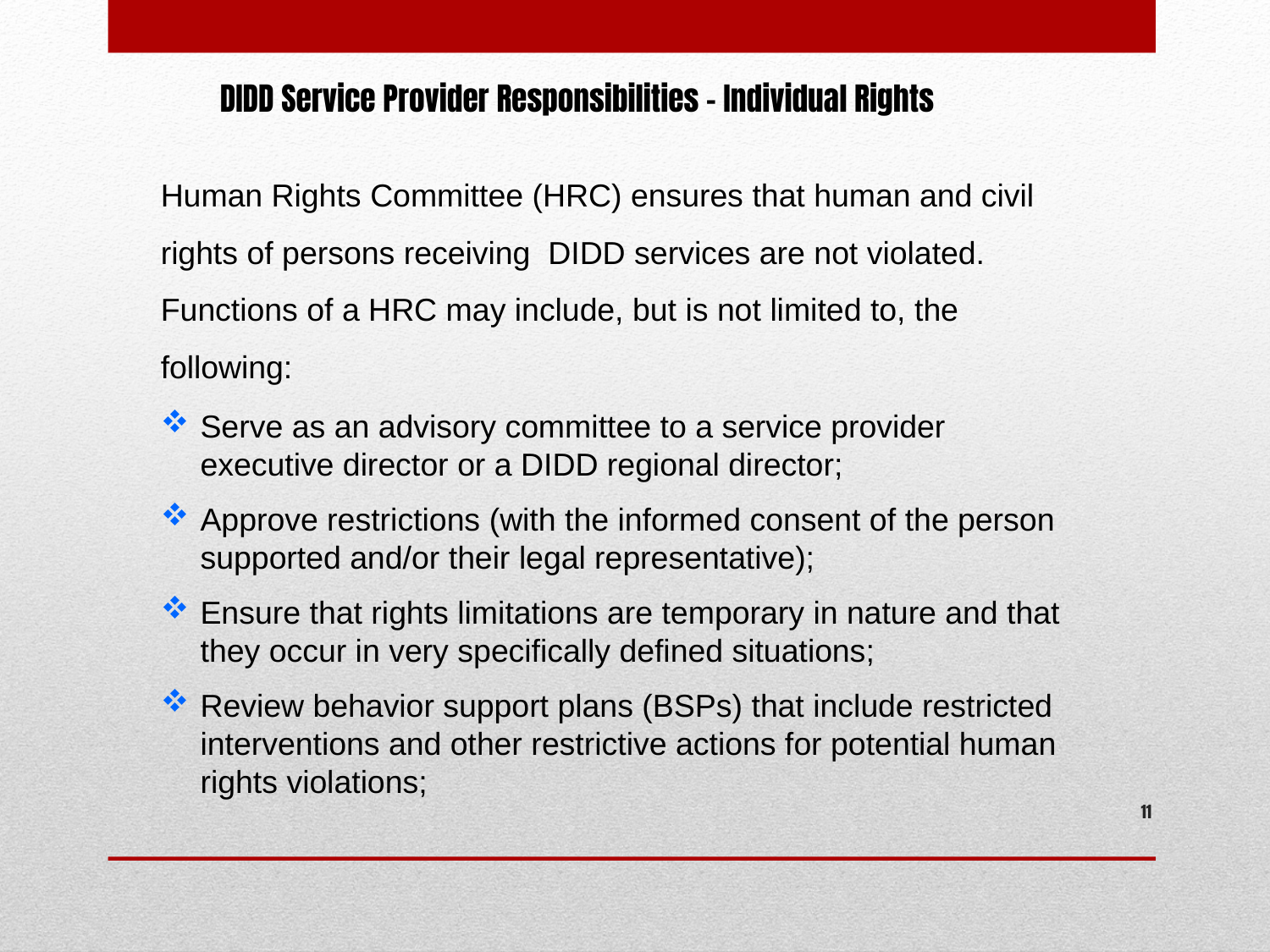

DIDD Service Provider Responsibilities - Individual Rights

Human Rights Committee (HRC) ensures that human and civil rights of persons receiving  DIDD services are not violated.  Functions of a HRC may include, but is not limited to, the following:

Serve as an advisory committee to a service provider executive director or a DIDD regional director;

Approve restrictions (with the informed consent of the person supported and/or their legal representative);

Ensure that rights limitations are temporary in nature and that they occur in very specifically defined situations;

Review behavior support plans (BSPs) that include restricted interventions and other restrictive actions for potential human rights violations;

11